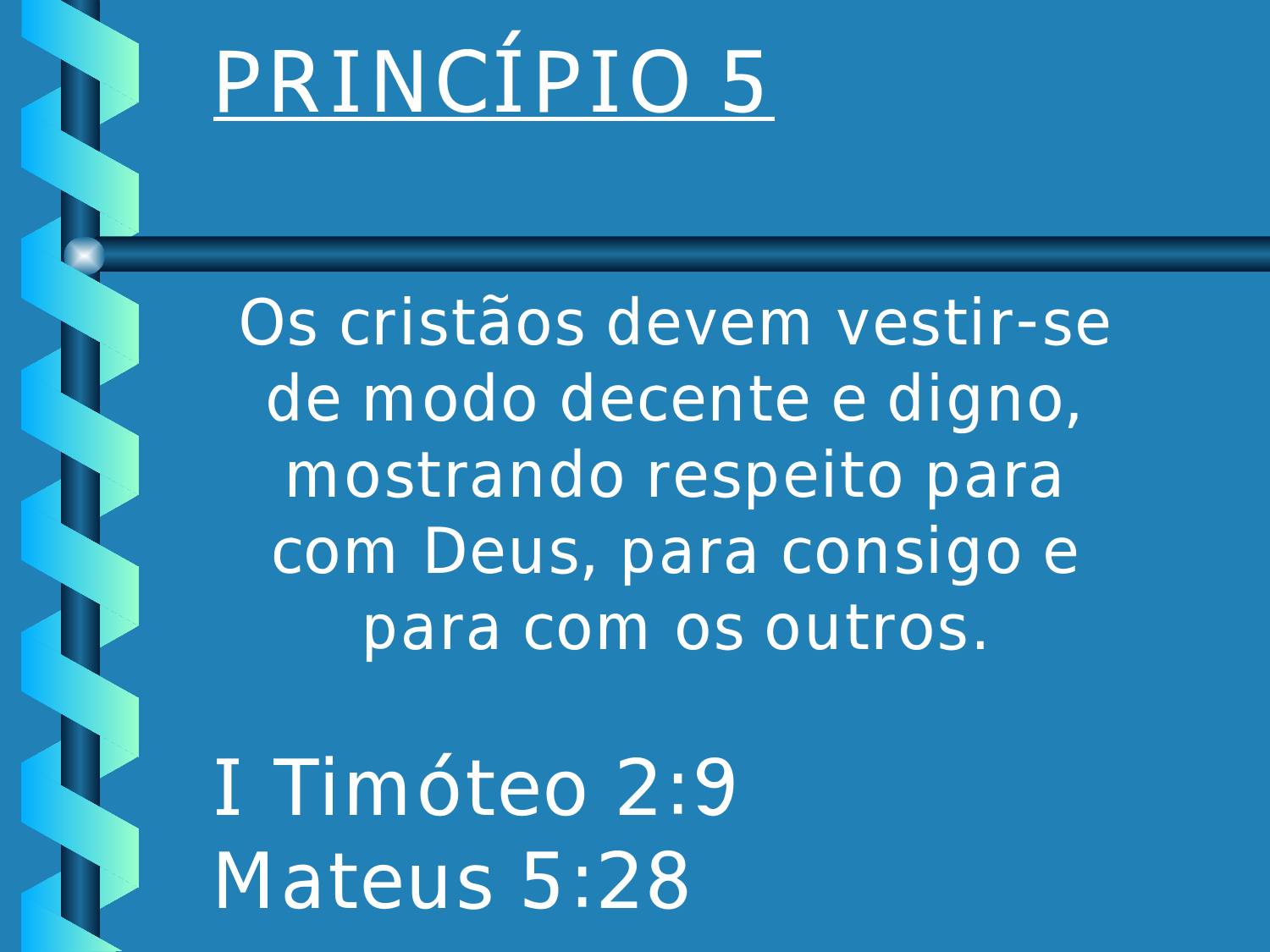

PRINCÍPIO 5

Os cristãos devem vestir-se de modo decente e digno, mostrando respeito para com Deus, para consigo e para com os outros.

I Timóteo 2:9
Mateus 5:28